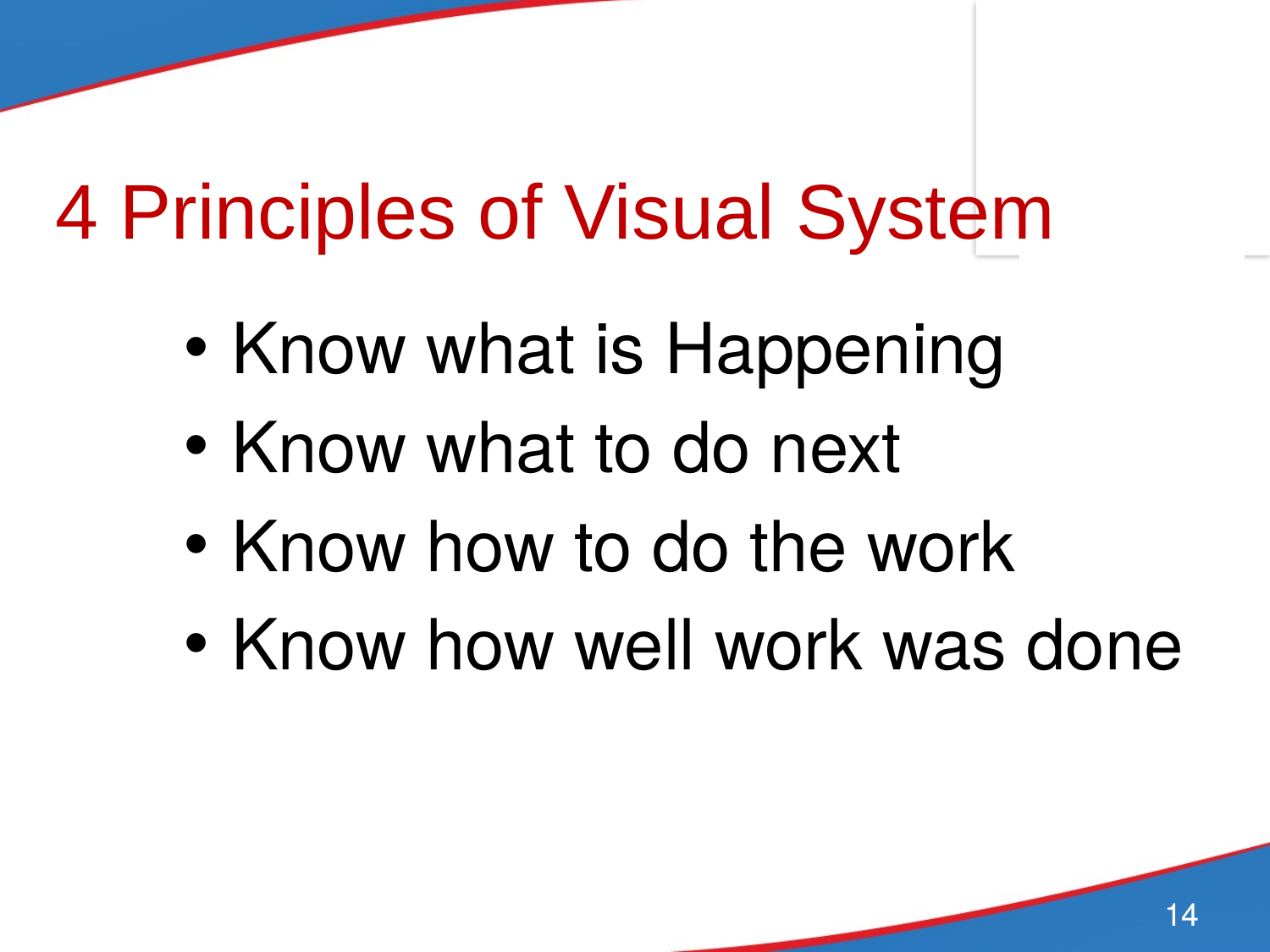

4 Principles of Visual System
Know what is Happening
Know what to do next
Know how to do the work
Know how well work was done
14